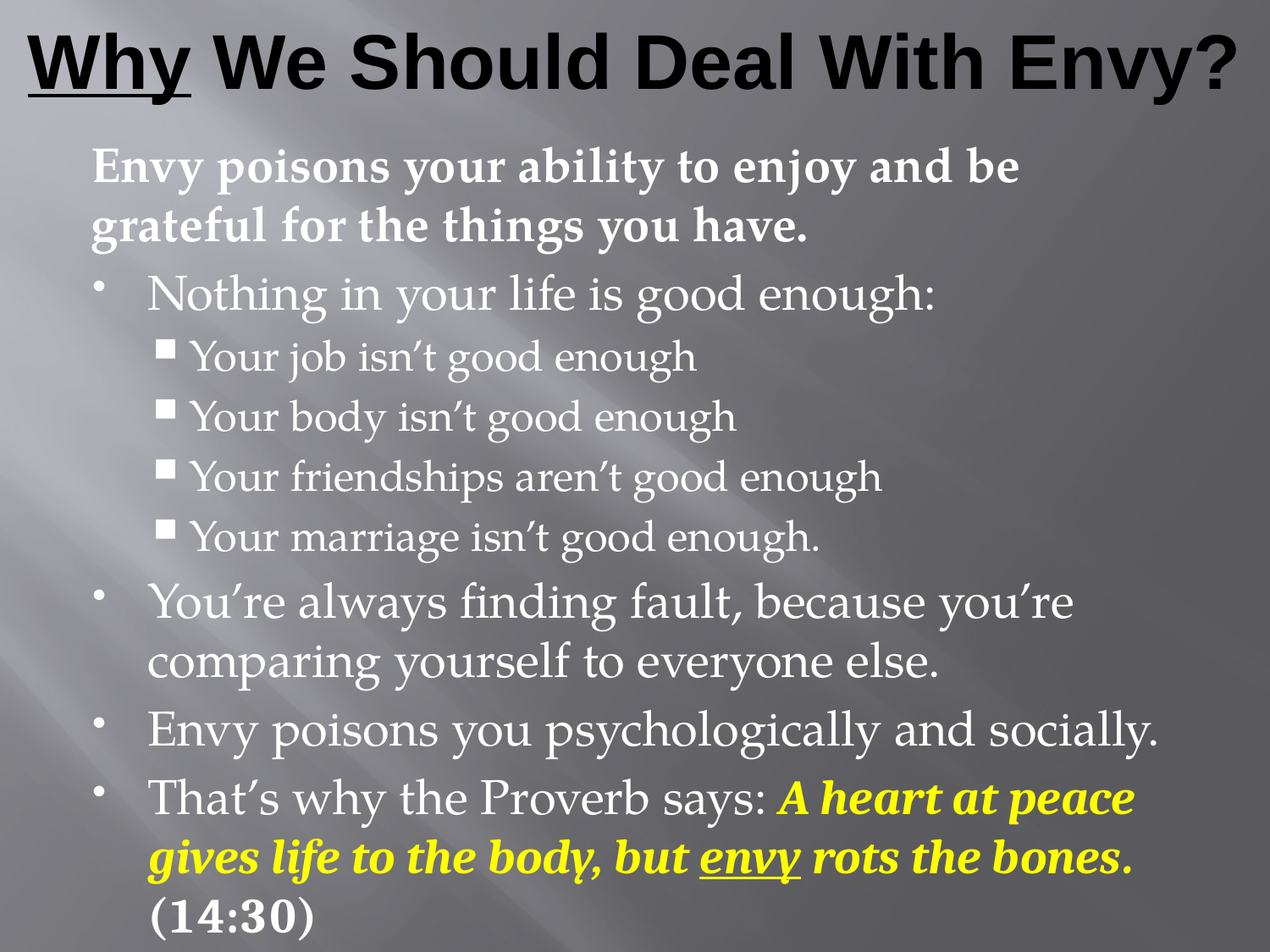

# Why We Should Deal With Envy?
Envy poisons your ability to enjoy and be grateful for the things you have.
Nothing in your life is good enough:
Your job isn’t good enough
Your body isn’t good enough
Your friendships aren’t good enough
Your marriage isn’t good enough.
You’re always finding fault, because you’re comparing yourself to everyone else.
Envy poisons you psychologically and socially.
That’s why the Proverb says: A heart at peace gives life to the body, but envy rots the bones. (14:30)